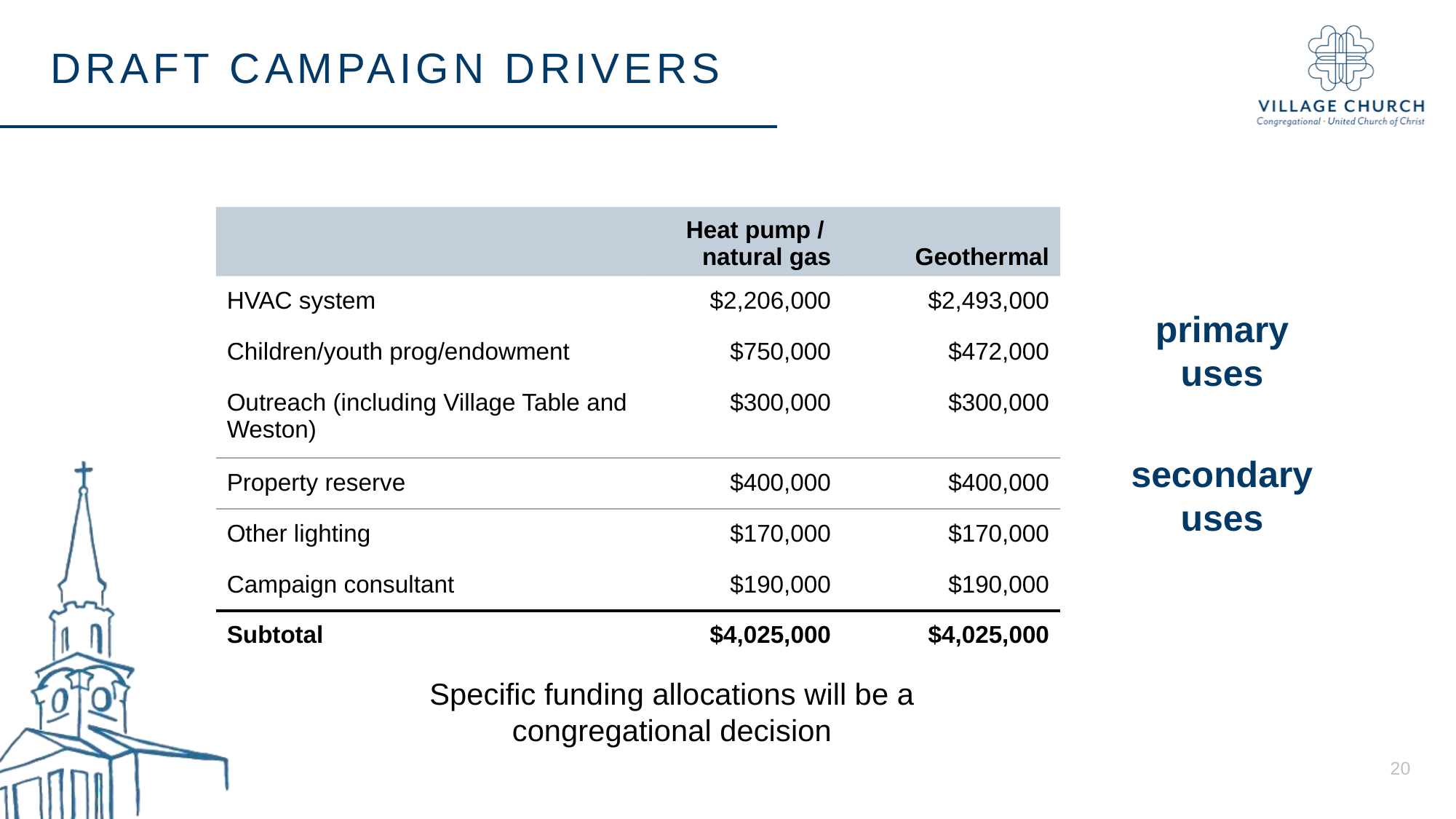

DRAFT CAMPAIGN DRIVERS
|  | Heat pump / natural gas | Geothermal |
| --- | --- | --- |
| HVAC system | $2,206,000 | $2,493,000 |
| Children/youth prog/endowment | $750,000 | $472,000 |
| Outreach (including Village Table and Weston) | $300,000 | $300,000 |
| Property reserve | $400,000 | $400,000 |
| Other lighting | $170,000 | $170,000 |
| Campaign consultant | $190,000 | $190,000 |
| Subtotal | $4,025,000 | $4,025,000 |
primary uses
secondary uses
Specific funding allocations will be a congregational decision